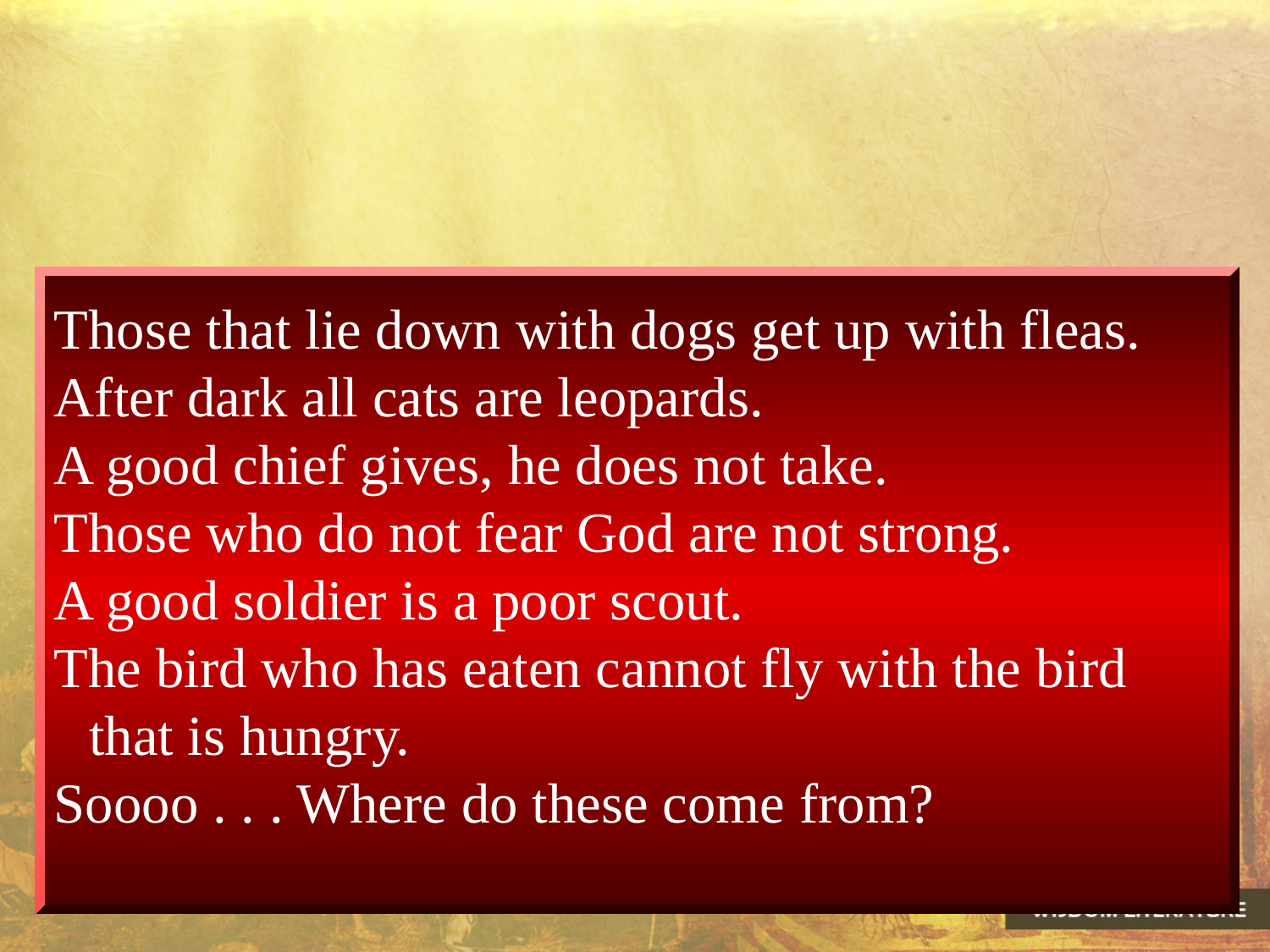

Those that lie down with dogs get up with fleas.
After dark all cats are leopards.
A good chief gives, he does not take.
Those who do not fear God are not strong.
A good soldier is a poor scout.
The bird who has eaten cannot fly with the bird that is hungry.
Soooo . . . Where do these come from?
22